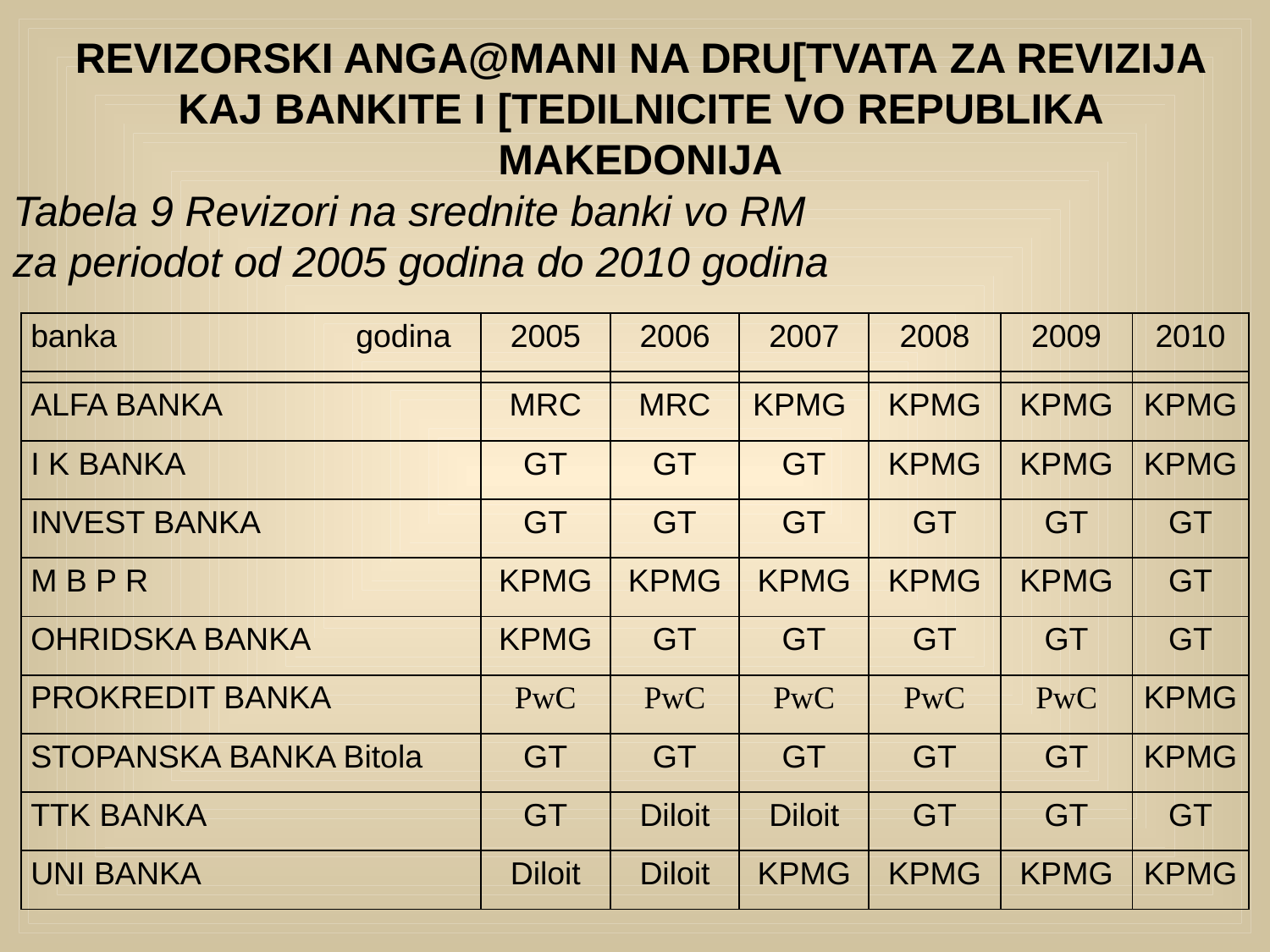

REVIZORSKI ANGA@MANI NA DRU[TVATA ZA REVIZIJA KAJ BANKITE I [TEDILNICITE VO REPUBLIKA MAKEDONIJA
Tabela 9 Revizori na srednite banki vo RM
za periodot od 2005 godina do 2010 godina
| banka godina | 2005 | 2006 | 2007 | 2008 | 2009 | 2010 |
| --- | --- | --- | --- | --- | --- | --- |
|  |  |  |  |  |  |  |
| ALFA BANKA | MRC | MRC | KPMG | KPMG | KPMG | KPMG |
| I K BANKA | GT | GT | GT | KPMG | KPMG | KPMG |
| INVEST BANKA | GT | GT | GT | GT | GT | GT |
| M B P R | KPMG | KPMG | KPMG | KPMG | KPMG | GT |
| OHRIDSKA BANKA | KPMG | GT | GT | GT | GT | GT |
| PROKREDIT BANKA | PwC | PwC | PwC | PwC | PwC | KPMG |
| STOPANSKA BANKA Bitola | GT | GT | GT | GT | GT | KPMG |
| TTK BANKA | GT | Diloit | Diloit | GT | GT | GT |
| UNI BANKA | Diloit | Diloit | KPMG | KPMG | KPMG | KPMG |